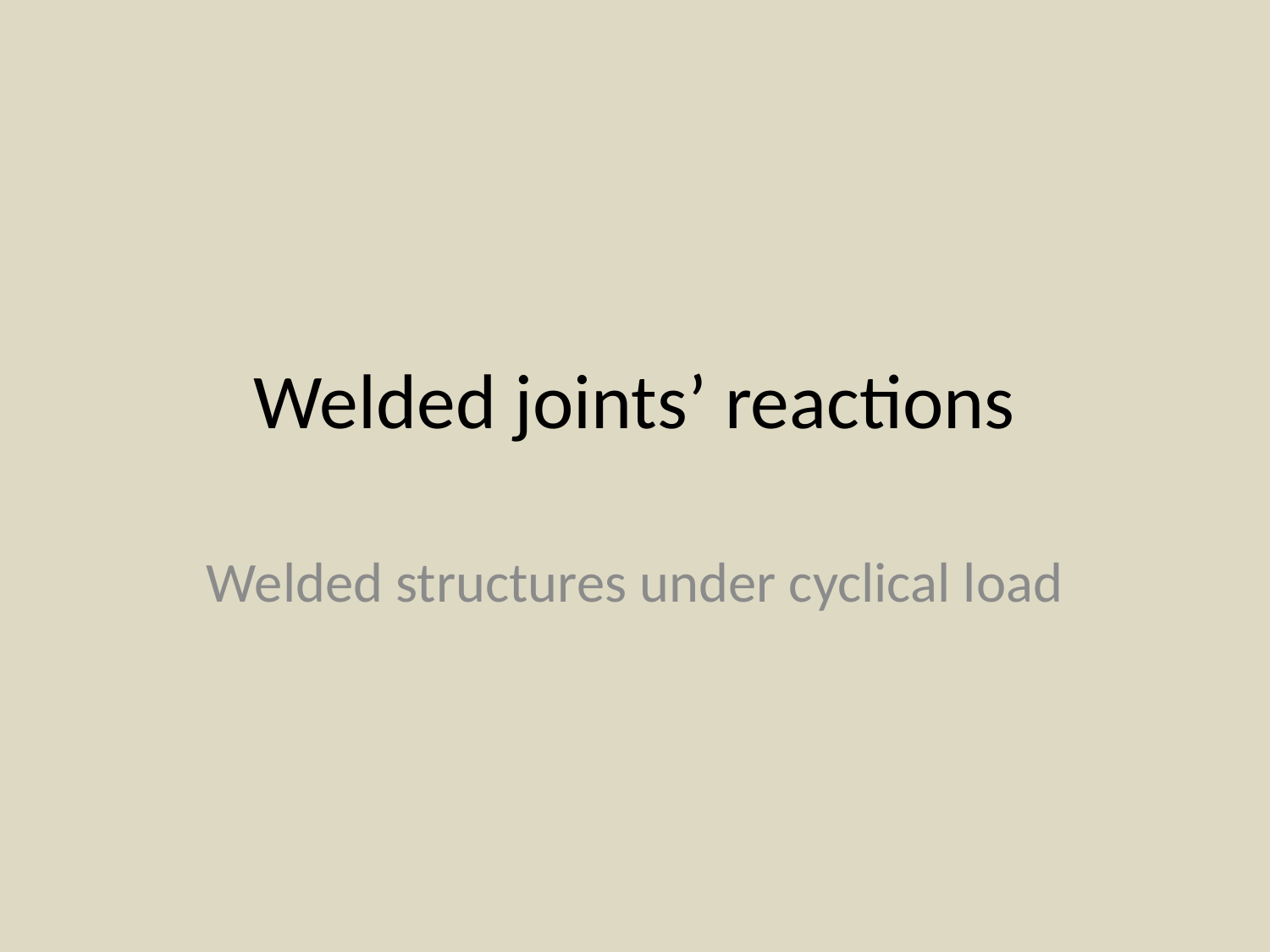

Welded joints’ reactions
Welded structures under cyclical load